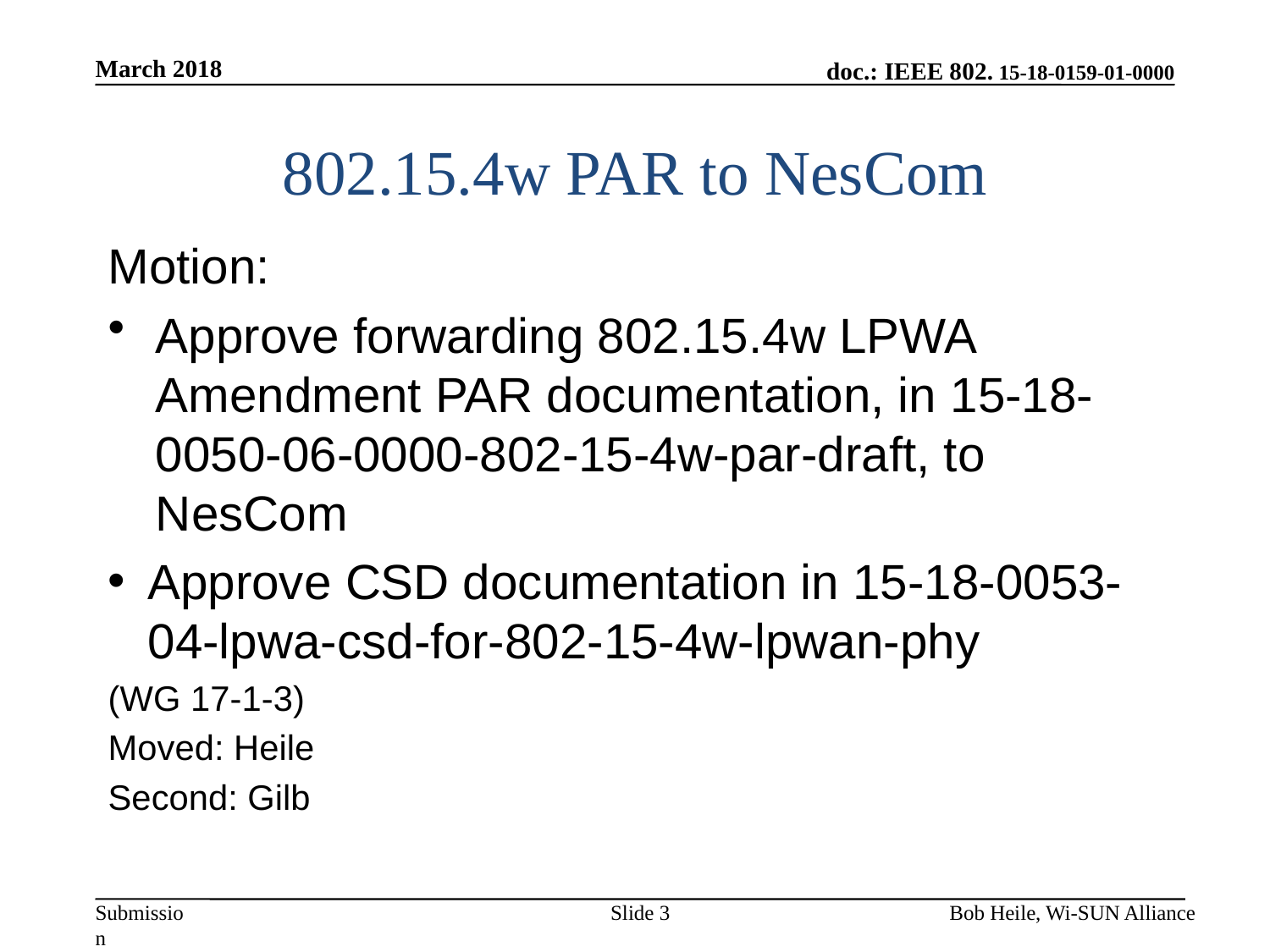

March 2018
# 802.15.4w PAR to NesCom
Motion:
Approve forwarding 802.15.4w LPWA Amendment PAR documentation, in 15-18-0050-06-0000-802-15-4w-par-draft, to NesCom
Approve CSD documentation in 15-18-0053-04-lpwa-csd-for-802-15-4w-lpwan-phy
(WG 17-1-3)
Moved: Heile
Second: Gilb

Slide 3
Bob Heile, Wi-SUN Alliance